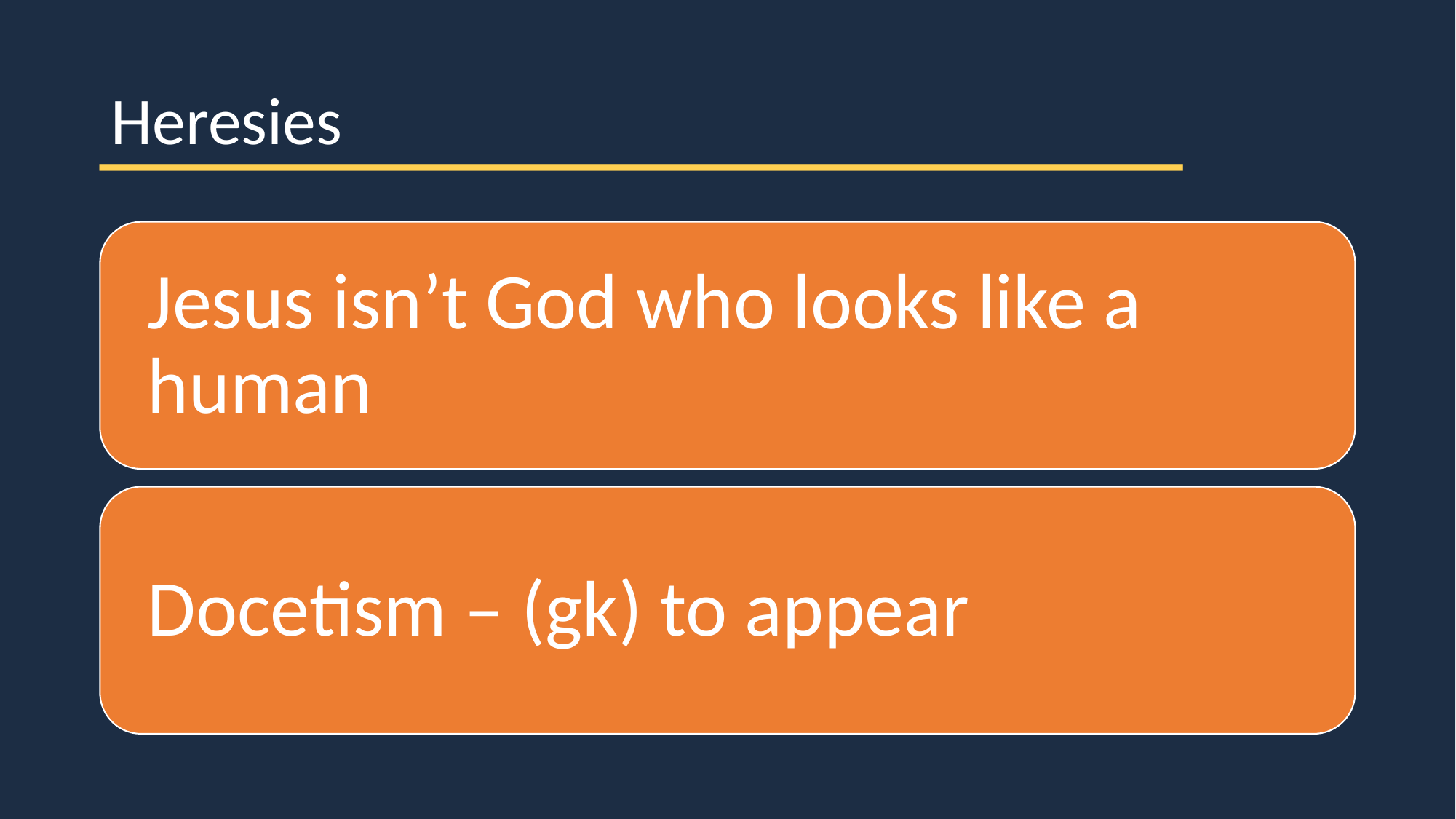

# Heresies
Jesus isn’t God who looks like a human
Docetism – (gk) to appear